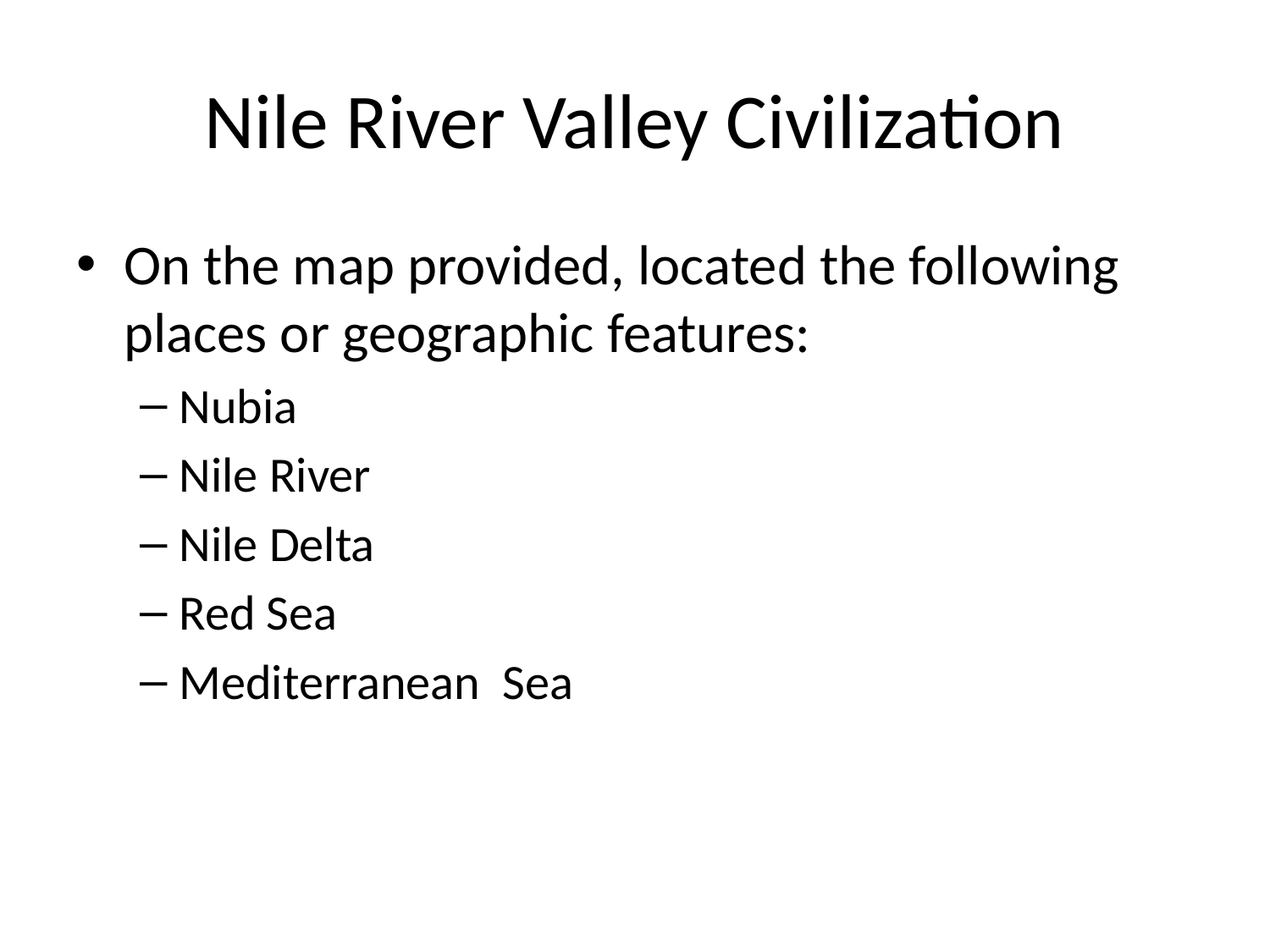

# Nile River Valley Civilization
On the map provided, located the following places or geographic features:
Nubia
Nile River
Nile Delta
Red Sea
Mediterranean  Sea